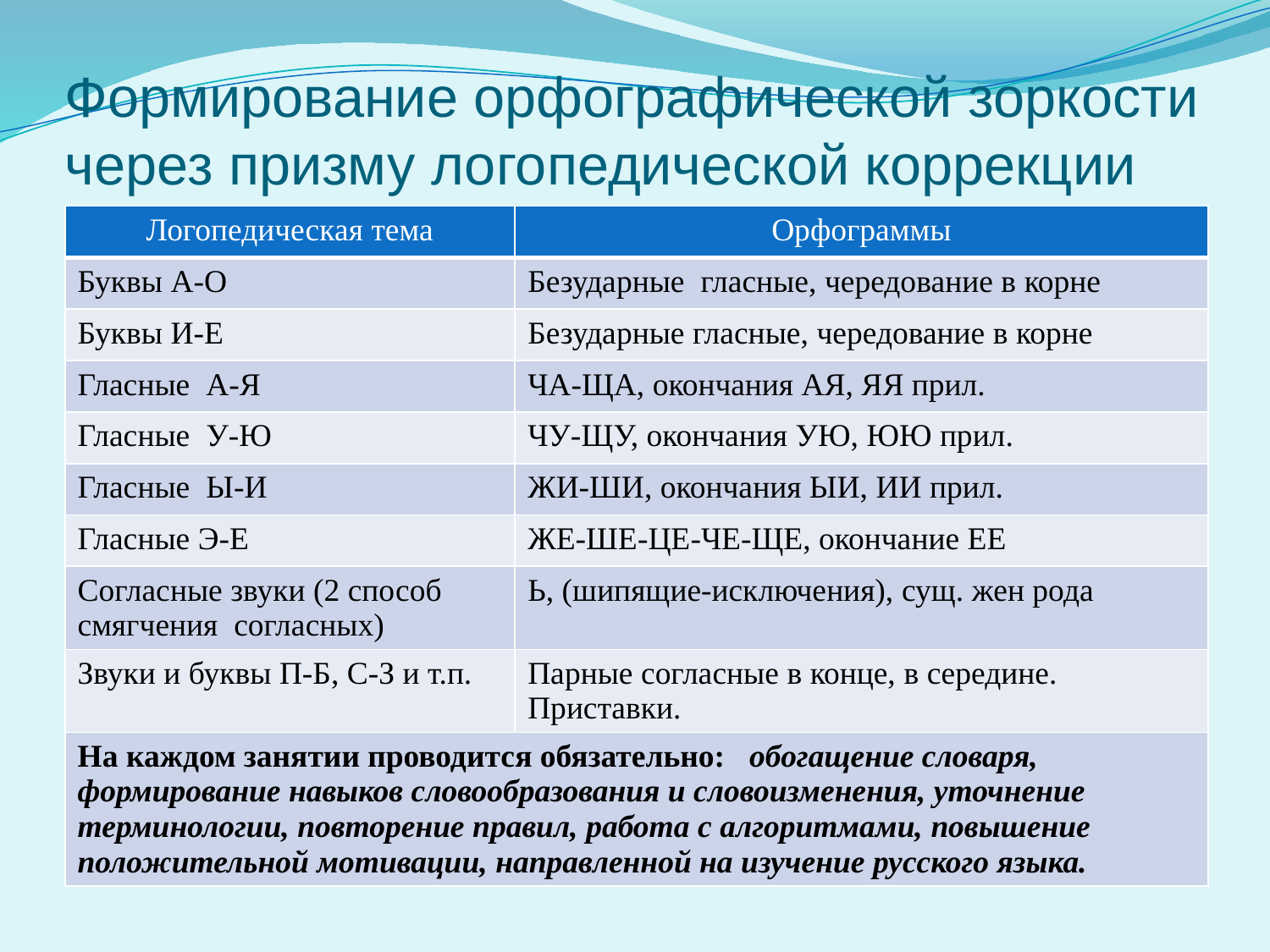

# Формирование орфографической зоркости через призму логопедической коррекции
| Логопедическая тема | Орфограммы |
| --- | --- |
| Буквы А-О | Безударные гласные, чередование в корне |
| Буквы И-Е | Безударные гласные, чередование в корне |
| Гласные А-Я | ЧА-ЩА, окончания АЯ, ЯЯ прил. |
| Гласные У-Ю | ЧУ-ЩУ, окончания УЮ, ЮЮ прил. |
| Гласные Ы-И | ЖИ-ШИ, окончания ЫИ, ИИ прил. |
| Гласные Э-Е | ЖЕ-ШЕ-ЦЕ-ЧЕ-ЩЕ, окончание ЕЕ |
| Согласные звуки (2 способ смягчения согласных) | Ь, (шипящие-исключения), сущ. жен рода |
| Звуки и буквы П-Б, С-З и т.п. | Парные согласные в конце, в середине. Приставки. |
| На каждом занятии проводится обязательно: обогащение словаря, формирование навыков словообразования и словоизменения, уточнение терминологии, повторение правил, работа с алгоритмами, повышение положительной мотивации, направленной на изучение русского языка. |  |